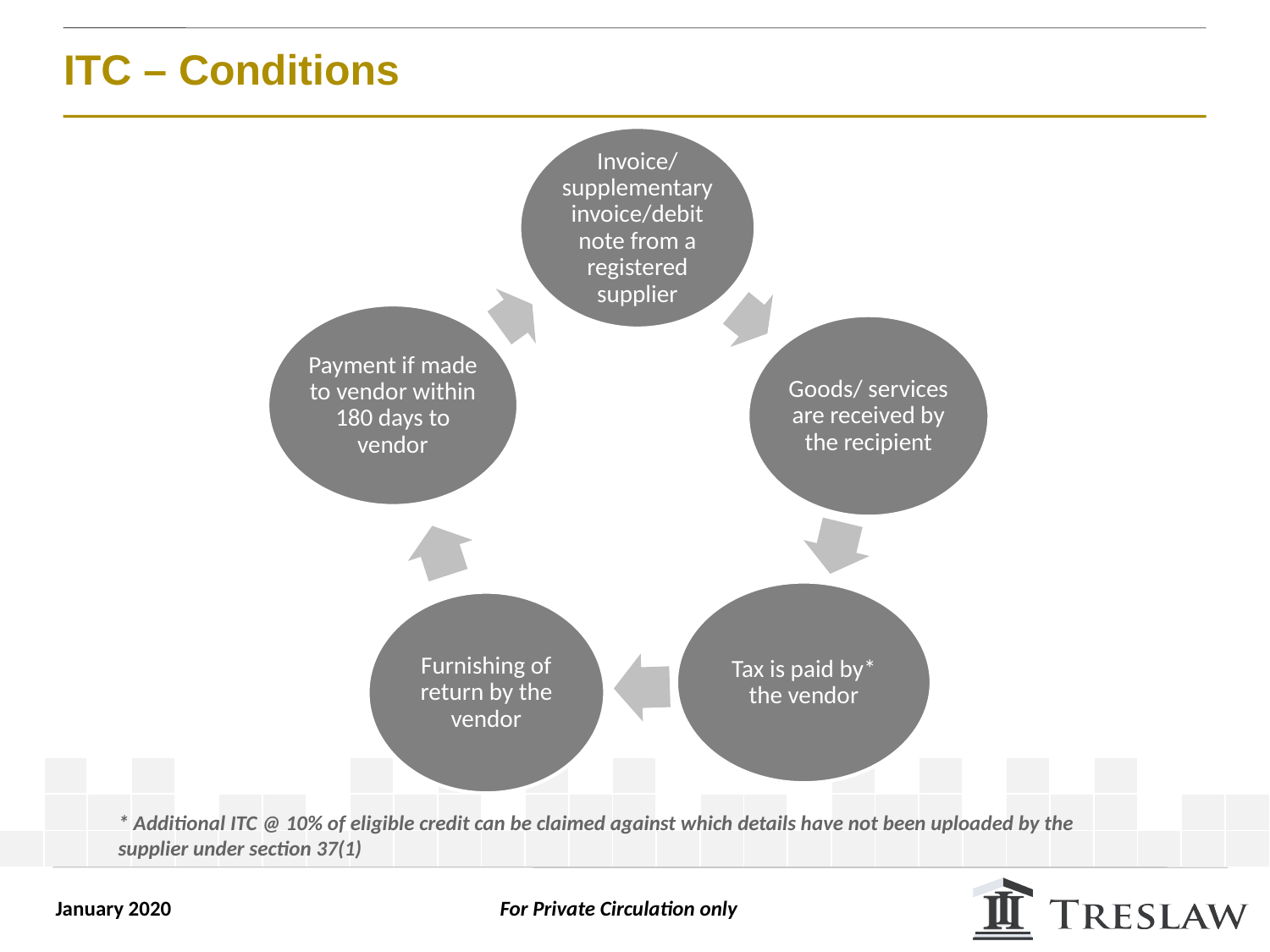

# ITC – Conditions
Invoice/ supplementary invoice/debit note from a registered supplier

Goods/ services are received by the recipient

Tax is paid by* the vendor

Furnishing of return by the vendor

Payment if made to vendor within 180 days to vendor

* Additional ITC @ 10% of eligible credit can be claimed against which details have not been uploaded by the supplier under section 37(1)